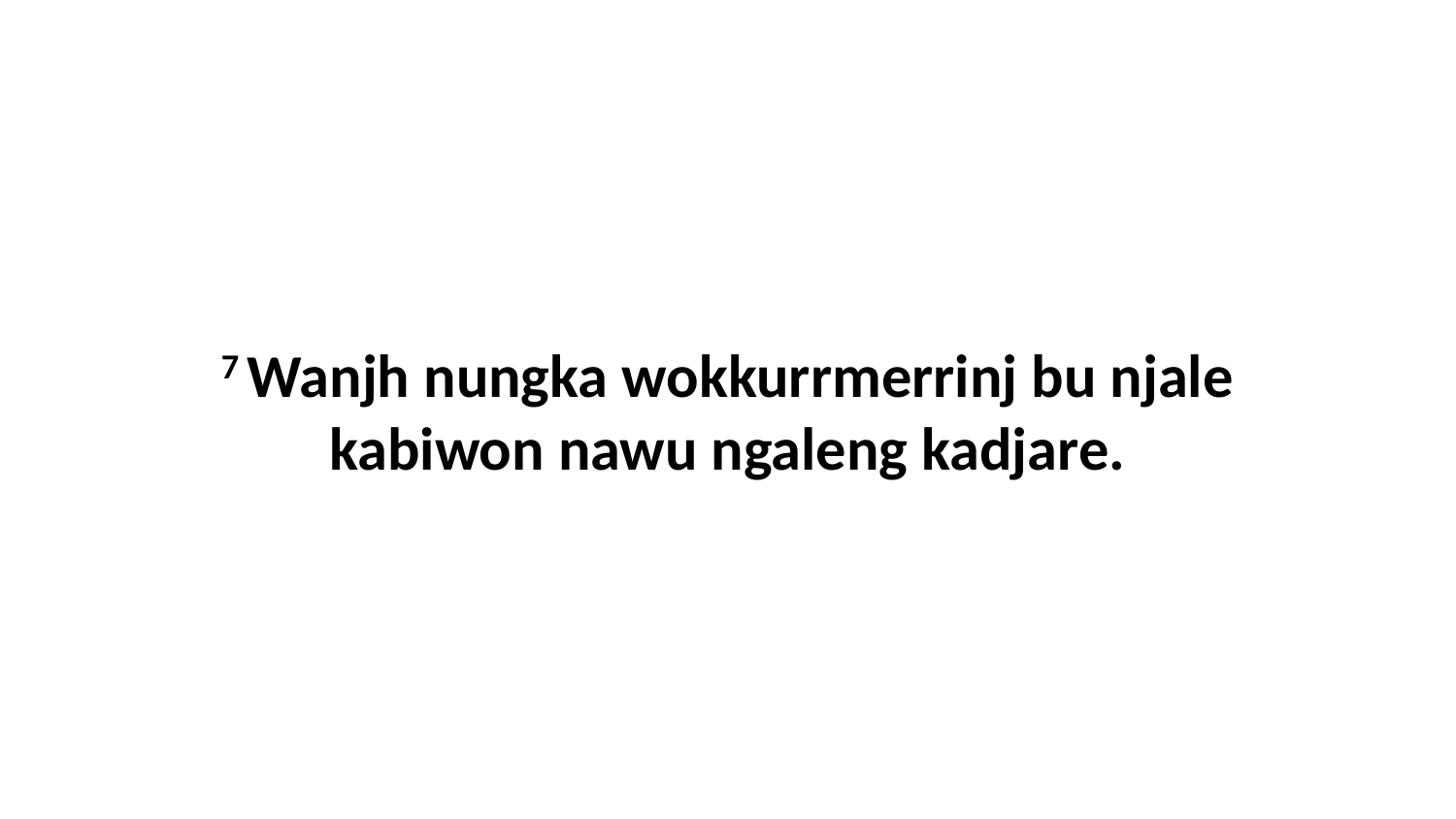

7 Wanjh nungka wokkurrmerrinj bu njale kabiwon nawu ngaleng kadjare.